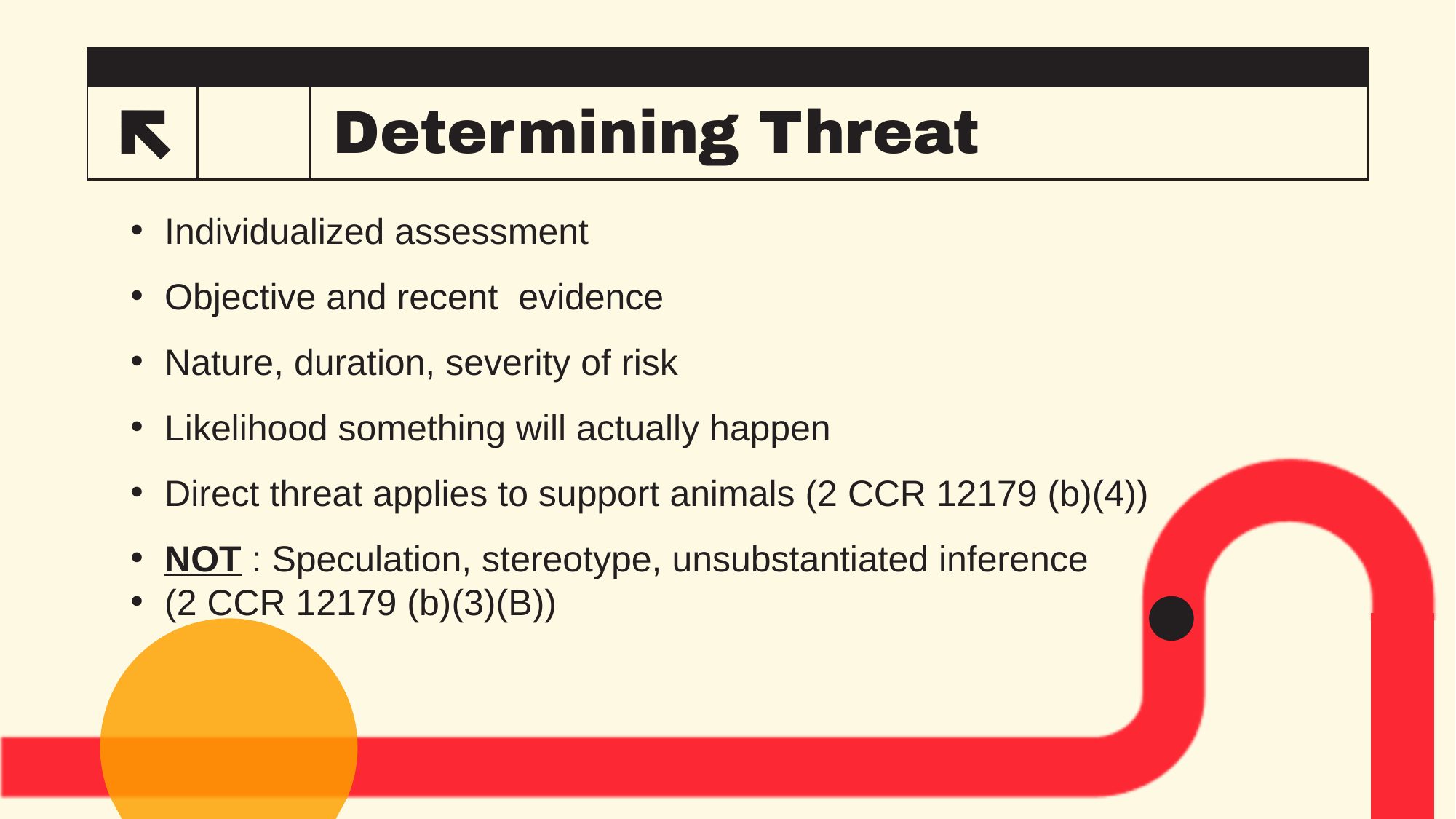

# Determining Threat

24
Individualized assessment
Objective and recent  evidence
Nature, duration, severity of risk
Likelihood something will actually happen
Direct threat applies to support animals (2 CCR 12179 (b)(4))
NOT : Speculation, stereotype, unsubstantiated inference
(2 CCR 12179 (b)(3)(B))